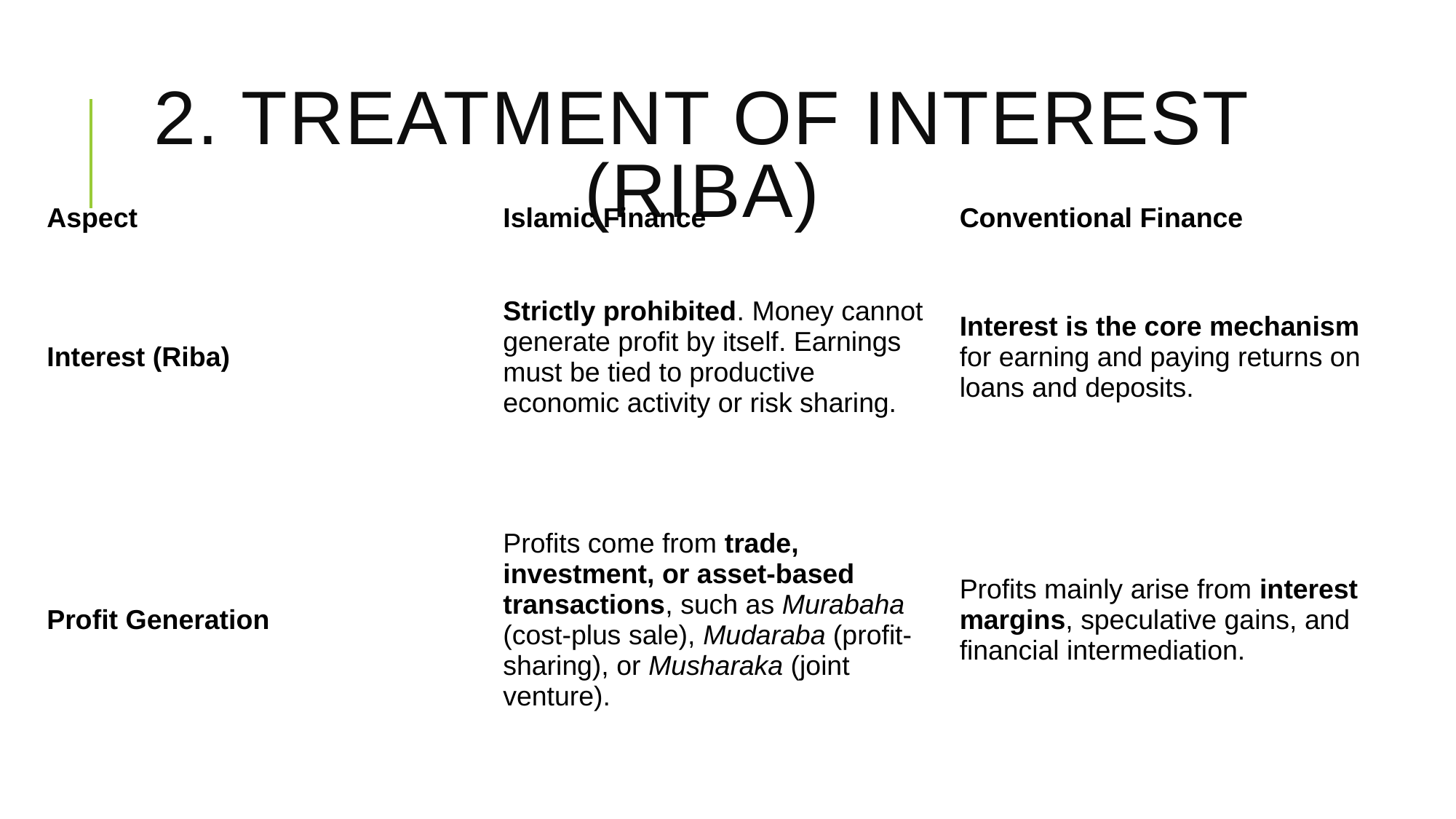

# 2. Treatment of Interest (Riba)
| Aspect | Islamic Finance | Conventional Finance |
| --- | --- | --- |
| Interest (Riba) | Strictly prohibited. Money cannot generate profit by itself. Earnings must be tied to productive economic activity or risk sharing. | Interest is the core mechanism for earning and paying returns on loans and deposits. |
| Profit Generation | Profits come from trade, investment, or asset-based transactions, such as Murabaha (cost-plus sale), Mudaraba (profit-sharing), or Musharaka (joint venture). | Profits mainly arise from interest margins, speculative gains, and financial intermediation. |